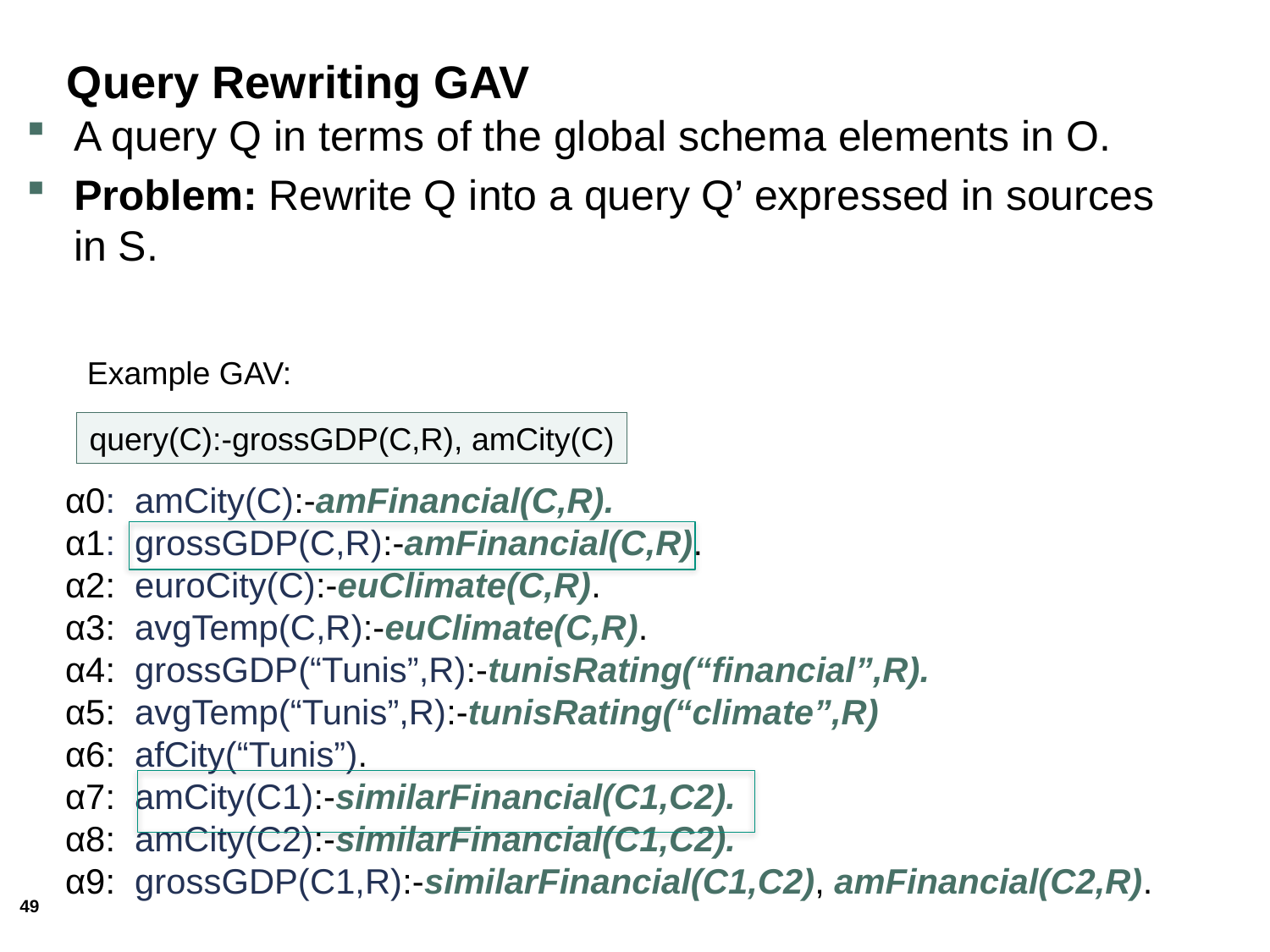

Query Rewriting GAV
A query Q in terms of the global schema elements in O.
Problem: Rewrite Q into a query Q’ expressed in sources in S.
Example GAV:
query(C):-grossGDP(C,R), amCity(C)
α0:  amCity(C):-amFinancial(C,R).
α1:  grossGDP(C,R):-amFinancial(C,R).
α2:  euroCity(C):-euClimate(C,R).
α3:  avgTemp(C,R):-euClimate(C,R).
α4:  grossGDP(“Tunis”,R):-tunisRating(“financial”,R).
α5:  avgTemp(“Tunis”,R):-tunisRating(“climate”,R)
α6:  afCity(“Tunis”).
α7:  amCity(C1):-similarFinancial(C1,C2).
α8:  amCity(C2):-similarFinancial(C1,C2).
α9:  grossGDP(C1,R):-similarFinancial(C1,C2), amFinancial(C2,R).